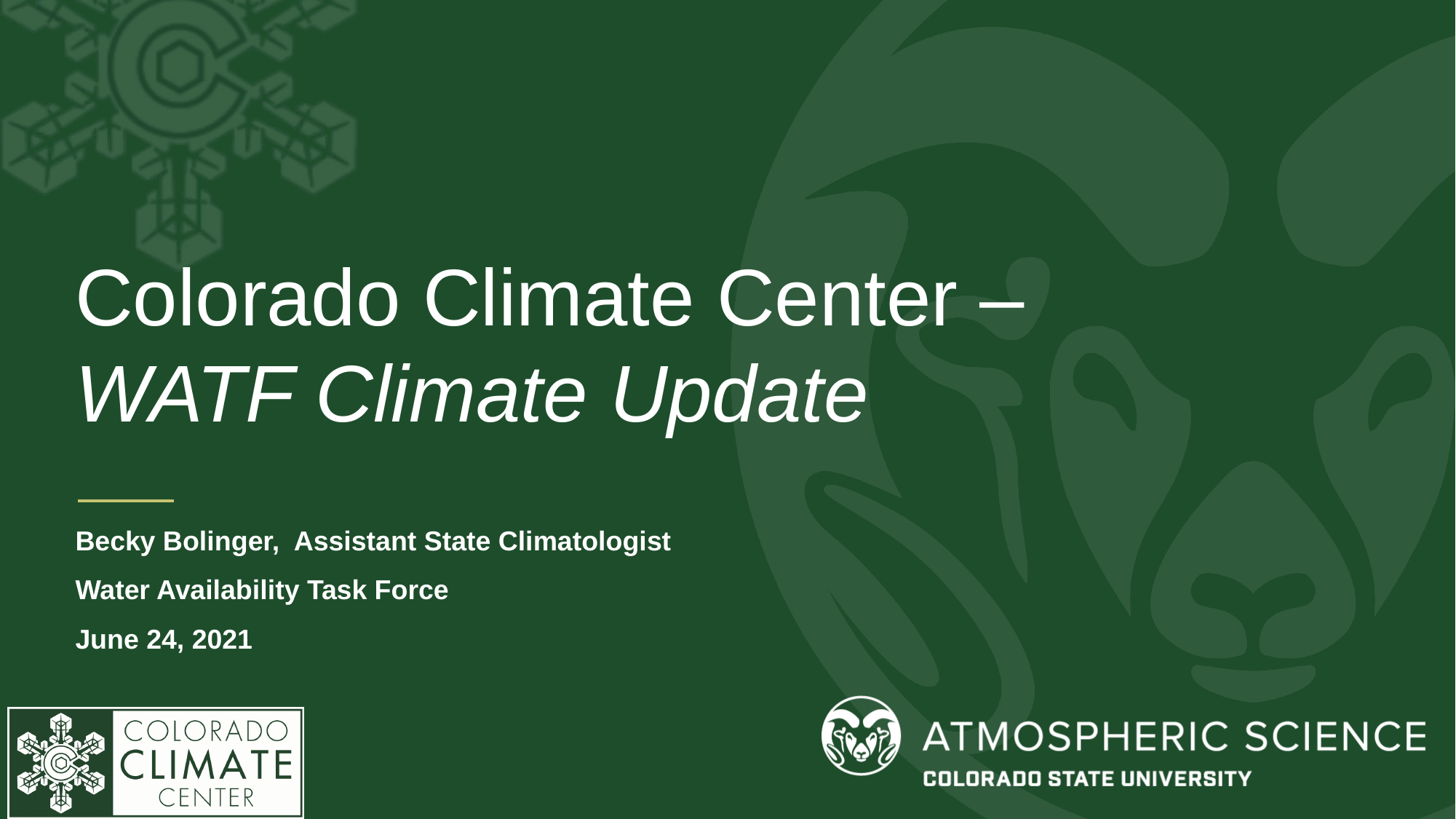

Colorado Climate Center – WATF Climate Update
Becky Bolinger,  Assistant State Climatologist
Water Availability Task Force
June 24, 2021